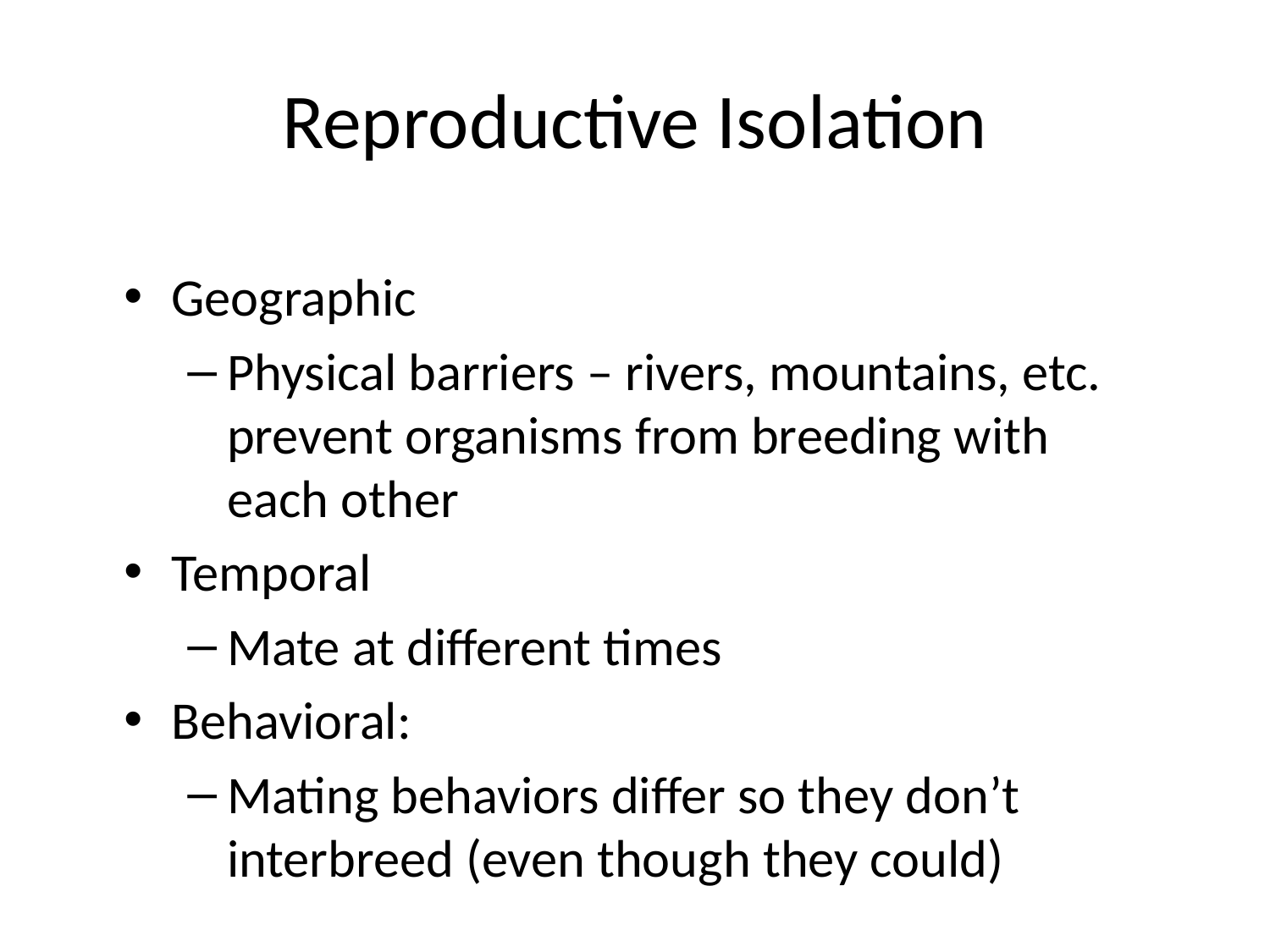

# Reproductive Isolation
Geographic
Physical barriers – rivers, mountains, etc. prevent organisms from breeding with each other
Temporal
Mate at different times
Behavioral:
Mating behaviors differ so they don’t interbreed (even though they could)